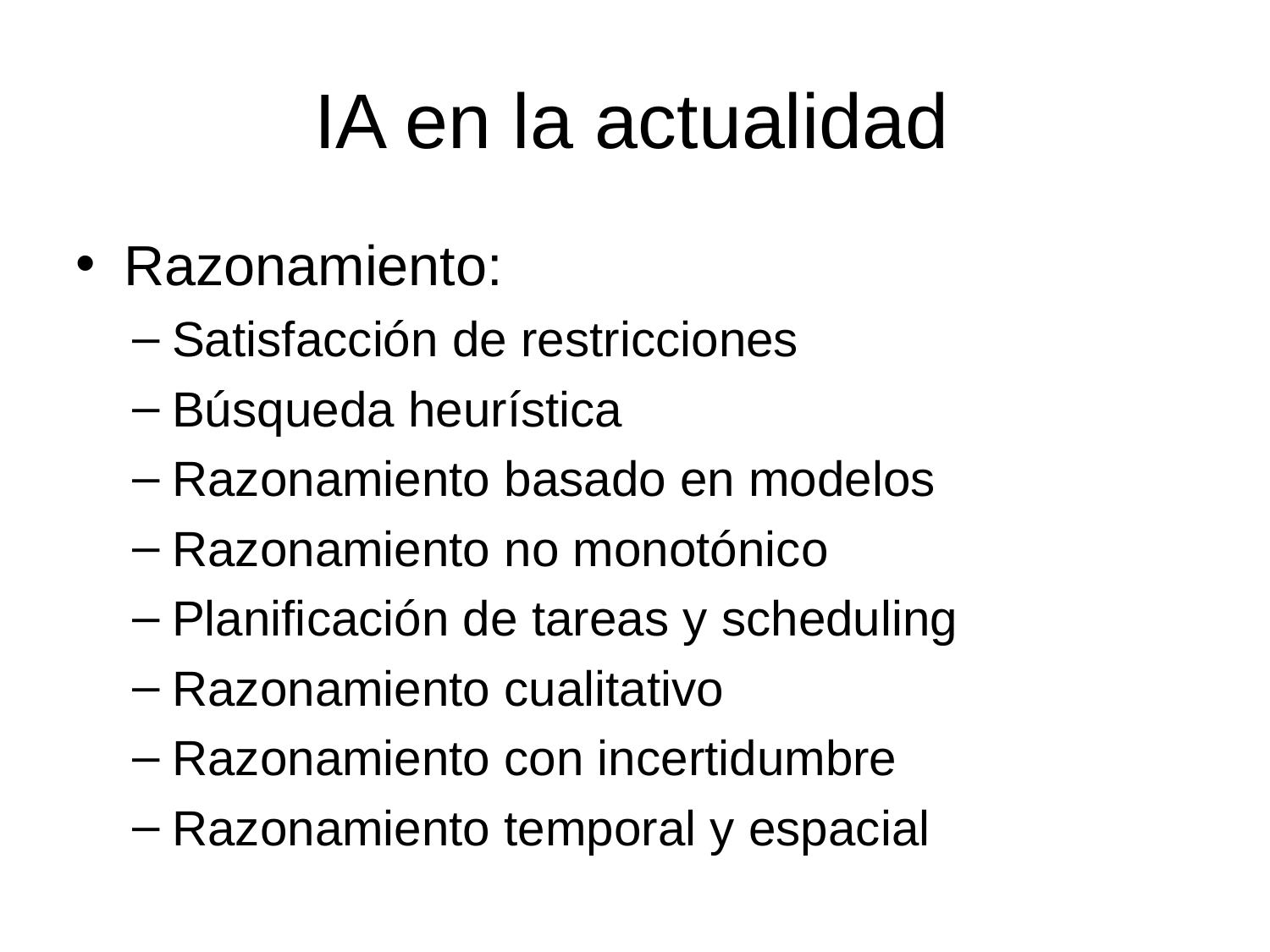

# IA en la actualidad
Razonamiento:
Satisfacción de restricciones
Búsqueda heurística
Razonamiento basado en modelos
Razonamiento no monotónico
Planificación de tareas y scheduling
Razonamiento cualitativo
Razonamiento con incertidumbre
Razonamiento temporal y espacial